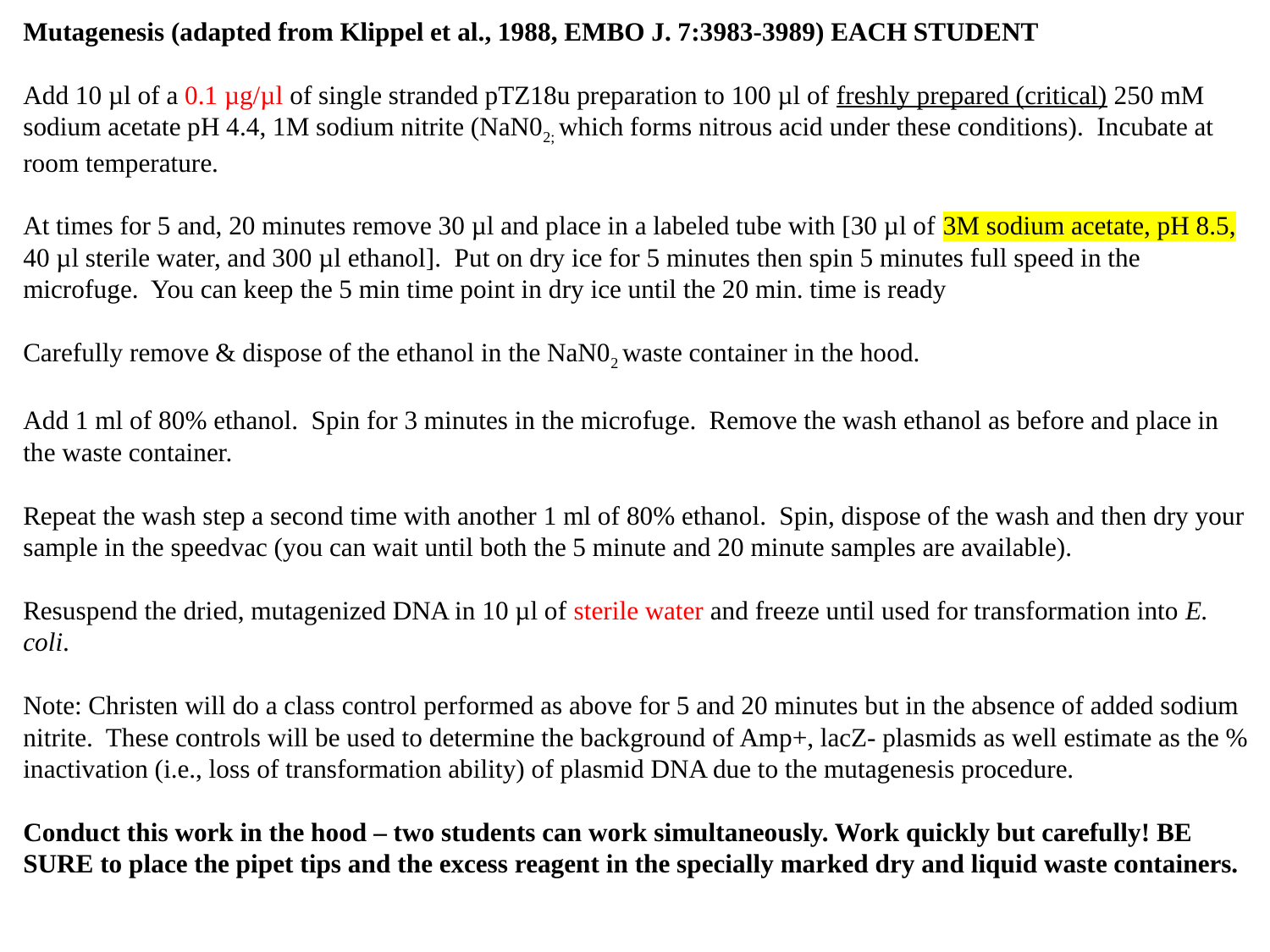

Mutagenesis (adapted from Klippel et al., 1988, EMBO J. 7:3983-3989) EACH STUDENT

Add 10 µl of a 0.1 µg/µl of single stranded pTZ18u preparation to 100 µl of freshly prepared (critical) 250 mM sodium acetate pH 4.4, 1M sodium nitrite (NaN02; which forms nitrous acid under these conditions).  Incubate at room temperature.

At times for 5 and, 20 minutes remove 30 µl and place in a labeled tube with [30 µl of 3M sodium acetate, pH 8.5, 40 µl sterile water, and 300 µl ethanol].  Put on dry ice for 5 minutes then spin 5 minutes full speed in the microfuge.  You can keep the 5 min time point in dry ice until the 20 min. time is ready

Carefully remove & dispose of the ethanol in the NaN02 waste container in the hood.

Add 1 ml of 80% ethanol.  Spin for 3 minutes in the microfuge.  Remove the wash ethanol as before and place in the waste container.

Repeat the wash step a second time with another 1 ml of 80% ethanol.  Spin, dispose of the wash and then dry your sample in the speedvac (you can wait until both the 5 minute and 20 minute samples are available).

Resuspend the dried, mutagenized DNA in 10 µl of sterile water and freeze until used for transformation into E. coli.

Note: Christen will do a class control performed as above for 5 and 20 minutes but in the absence of added sodium nitrite.  These controls will be used to determine the background of Amp+, lacZ- plasmids as well estimate as the % inactivation (i.e., loss of transformation ability) of plasmid DNA due to the mutagenesis procedure.

Conduct this work in the hood – two students can work simultaneously. Work quickly but carefully! BE SURE to place the pipet tips and the excess reagent in the specially marked dry and liquid waste containers.